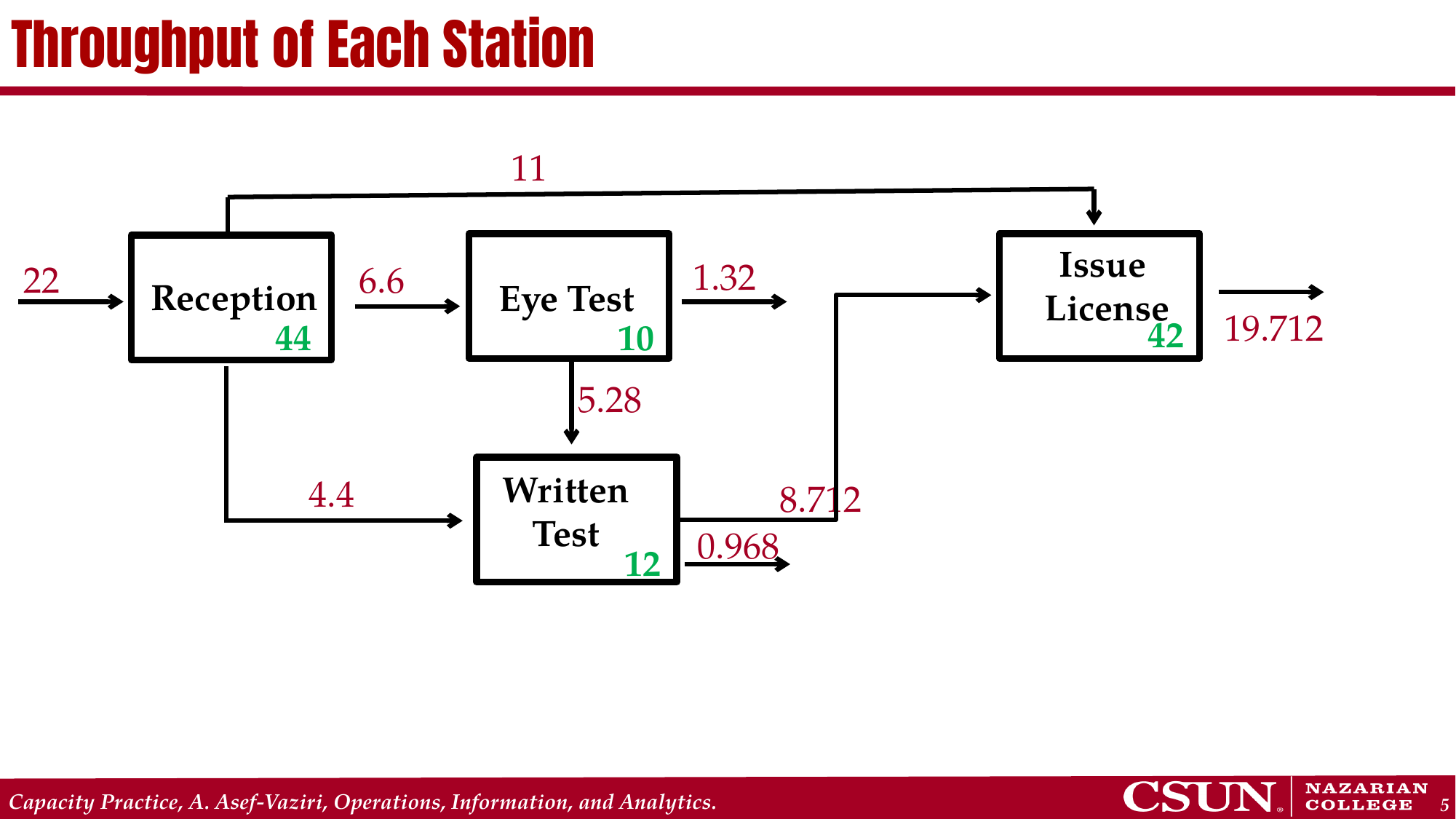

# Throughput of Each Station
11

Eye Test

Issue
License

Reception
1.32
6.6
22
19.712
42
44
10
5.28

Written
Test
4.4
8.712
0.968
12